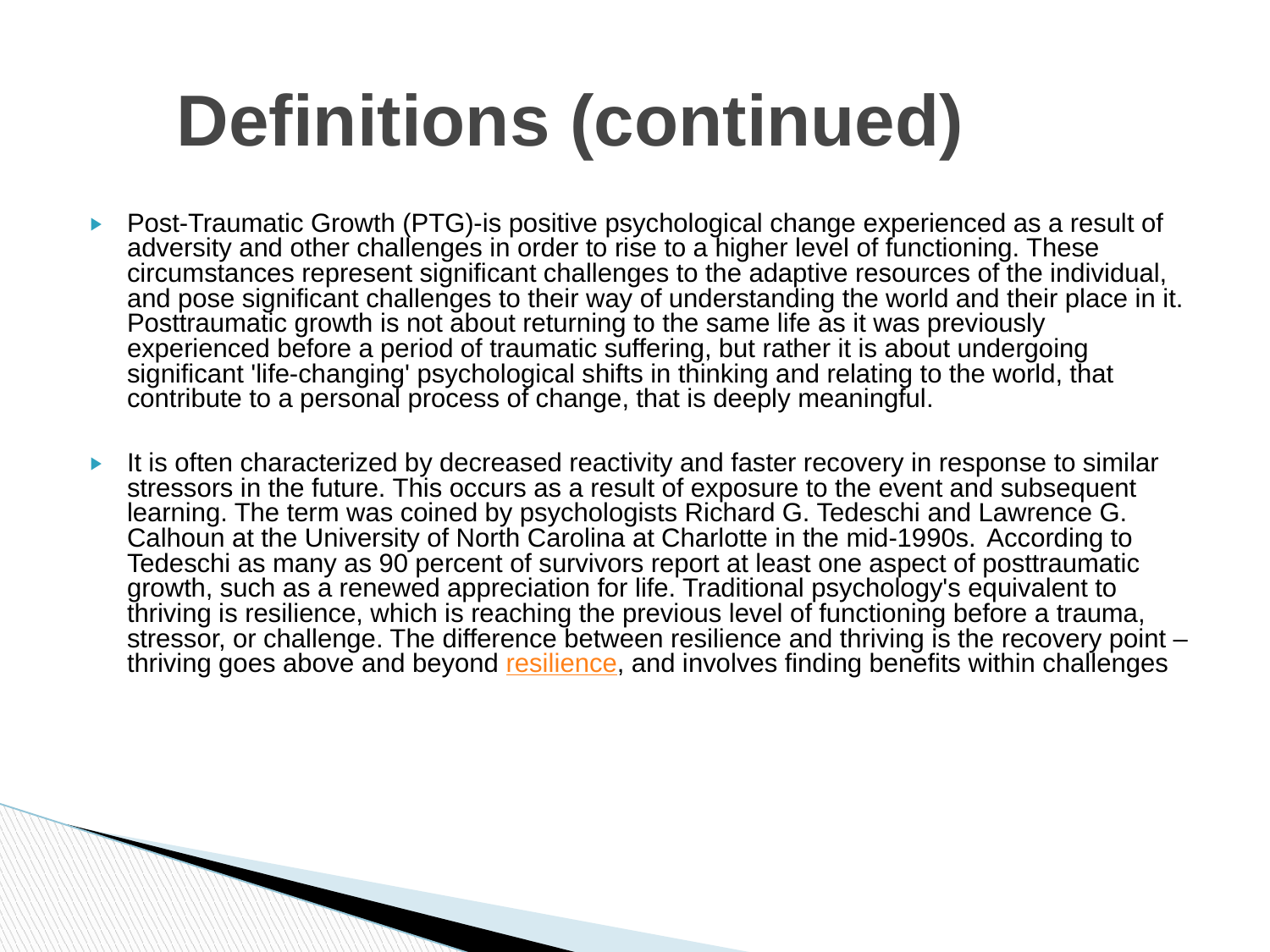

# Definitions (continued)
Post-Traumatic Growth (PTG)-is positive psychological change experienced as a result of adversity and other challenges in order to rise to a higher level of functioning. These circumstances represent significant challenges to the adaptive resources of the individual, and pose significant challenges to their way of understanding the world and their place in it. Posttraumatic growth is not about returning to the same life as it was previously experienced before a period of traumatic suffering, but rather it is about undergoing significant 'life-changing' psychological shifts in thinking and relating to the world, that contribute to a personal process of change, that is deeply meaningful.

It is often characterized by decreased reactivity and faster recovery in response to similar stressors in the future. This occurs as a result of exposure to the event and subsequent learning. The term was coined by psychologists Richard G. Tedeschi and Lawrence G. Calhoun at the University of North Carolina at Charlotte in the mid-1990s.  According to Tedeschi as many as 90 percent of survivors report at least one aspect of posttraumatic growth, such as a renewed appreciation for life. Traditional psychology's equivalent to thriving is resilience, which is reaching the previous level of functioning before a trauma, stressor, or challenge. The difference between resilience and thriving is the recovery point – thriving goes above and beyond resilience, and involves finding benefits within challenges